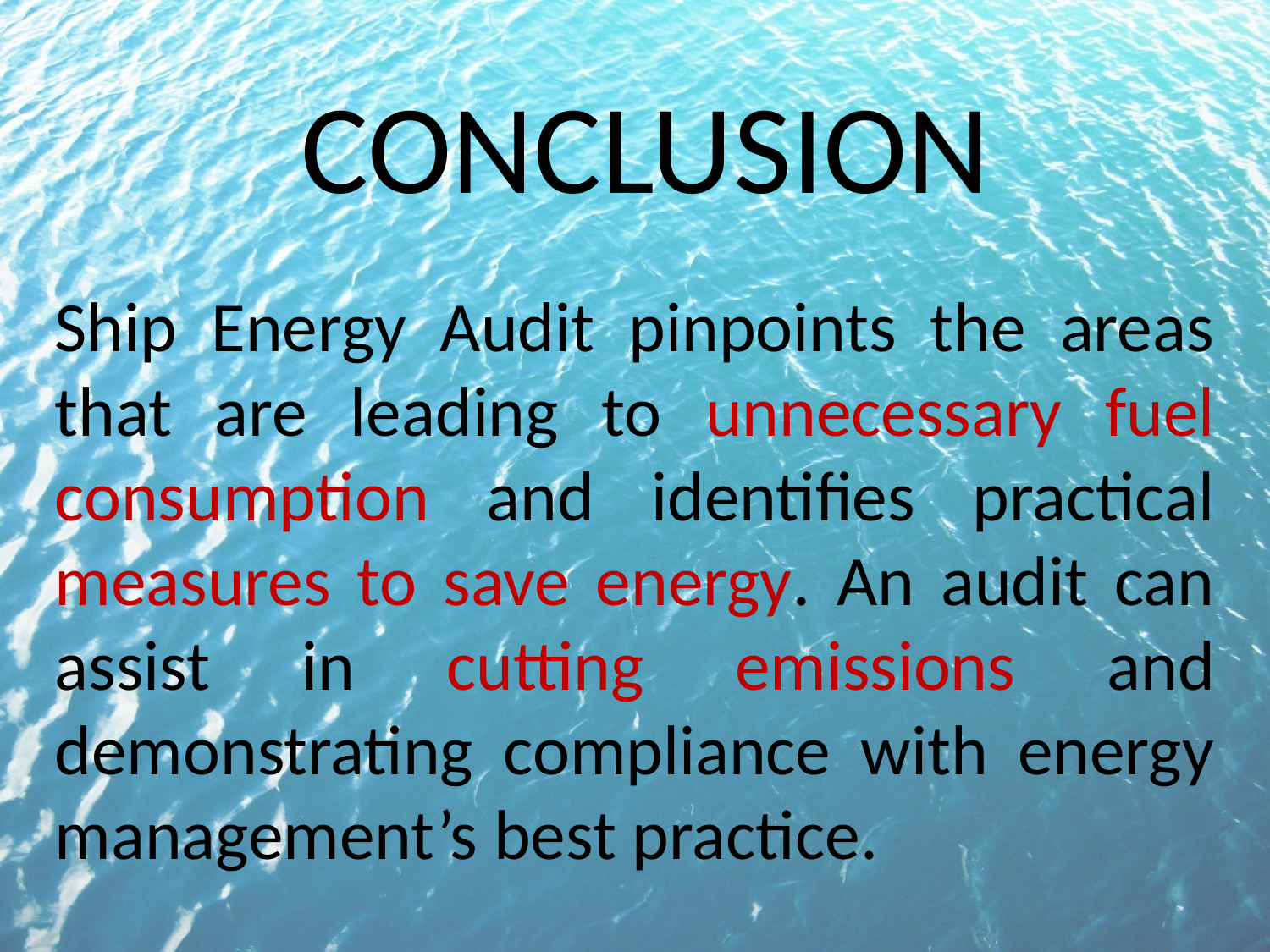

# CONCLUSION
Ship Energy Audit pinpoints the areas that are leading to unnecessary fuel consumption and identifies practical measures to save energy. An audit can assist in cutting emissions and demonstrating compliance with energy management’s best practice.